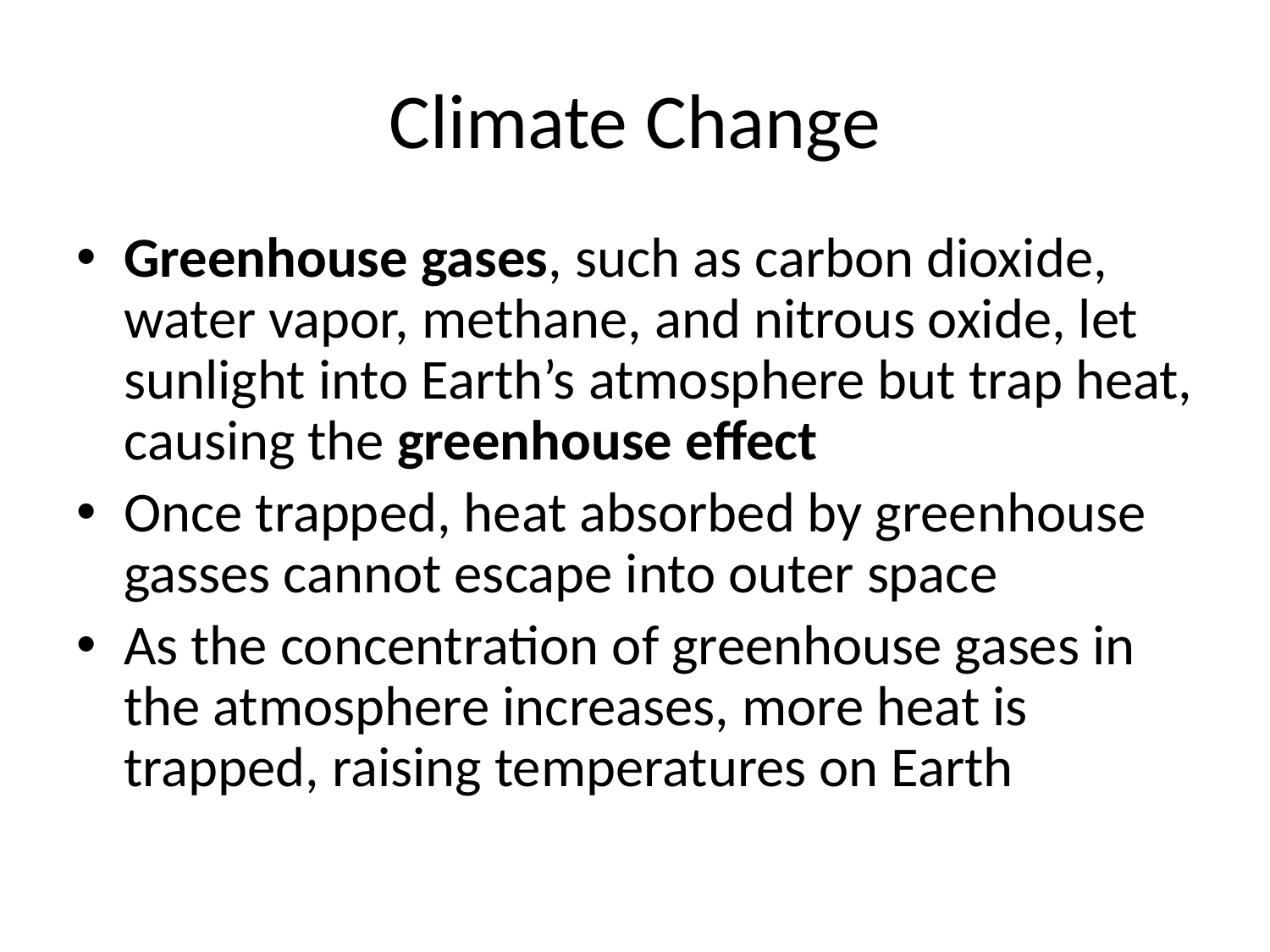

# Climate Change
Greenhouse gases, such as carbon dioxide, water vapor, methane, and nitrous oxide, let sunlight into Earth’s atmosphere but trap heat, causing the greenhouse effect
Once trapped, heat absorbed by greenhouse gasses cannot escape into outer space
As the concentration of greenhouse gases in the atmosphere increases, more heat is trapped, raising temperatures on Earth